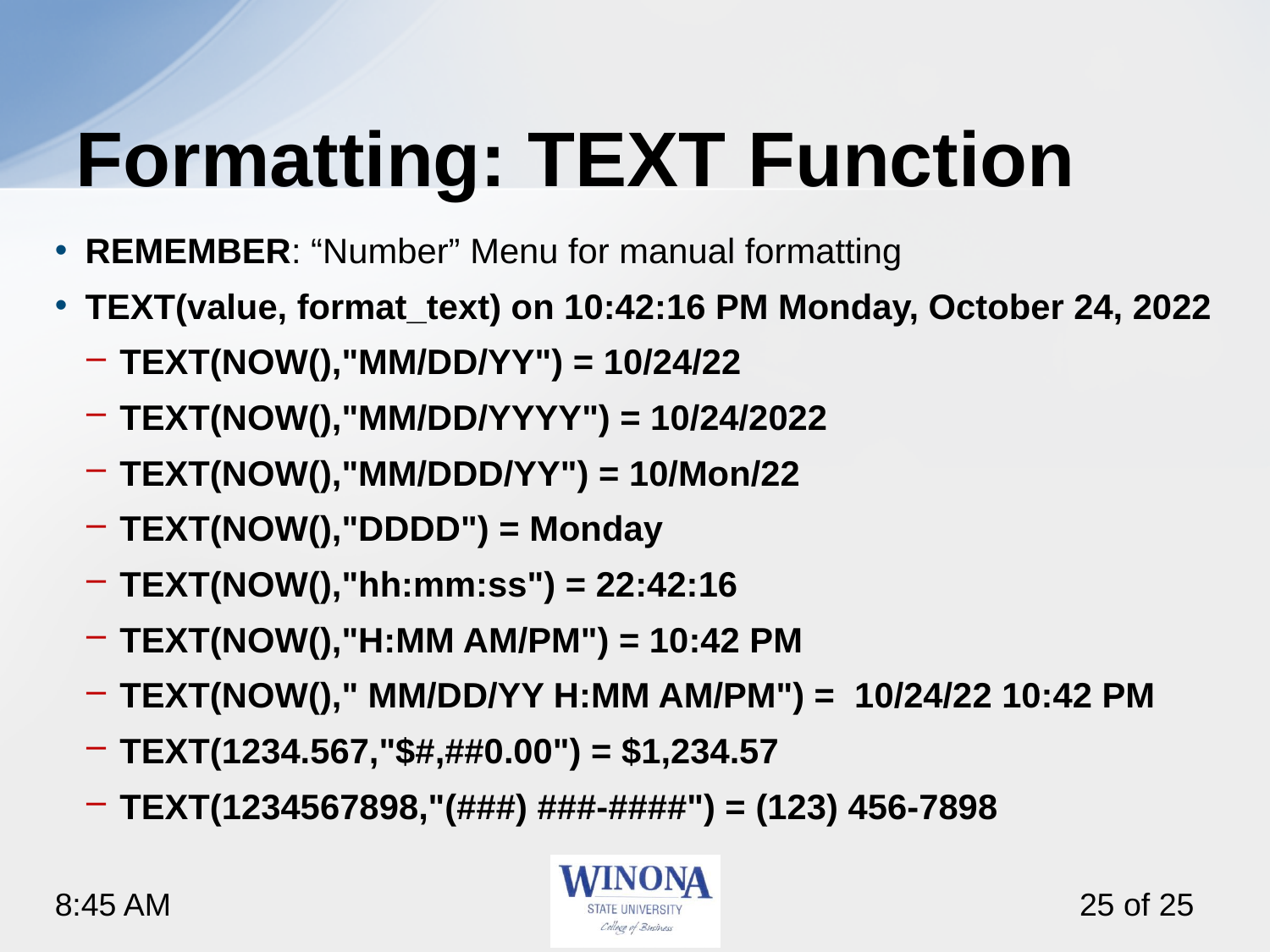

# Formatting: TEXT Function
REMEMBER: “Number” Menu for manual formatting
TEXT(value, format_text) on 10:42:16 PM Monday, October 24, 2022
TEXT(NOW(),"MM/DD/YY") = 10/24/22
TEXT(NOW(),"MM/DD/YYYY") = 10/24/2022
TEXT(NOW(),"MM/DDD/YY") = 10/Mon/22
TEXT(NOW(),"DDDD") = Monday
TEXT(NOW(),"hh:mm:ss") = 22:42:16
TEXT(NOW(),"H:MM AM/PM") = 10:42 PM
TEXT(NOW()," MM/DD/YY H:MM AM/PM") =  10/24/22 10:42 PM
TEXT(1234.567,"$#,##0.00") = $1,234.57
TEXT(1234567898,"(###) ###-####") = (123) 456-7898